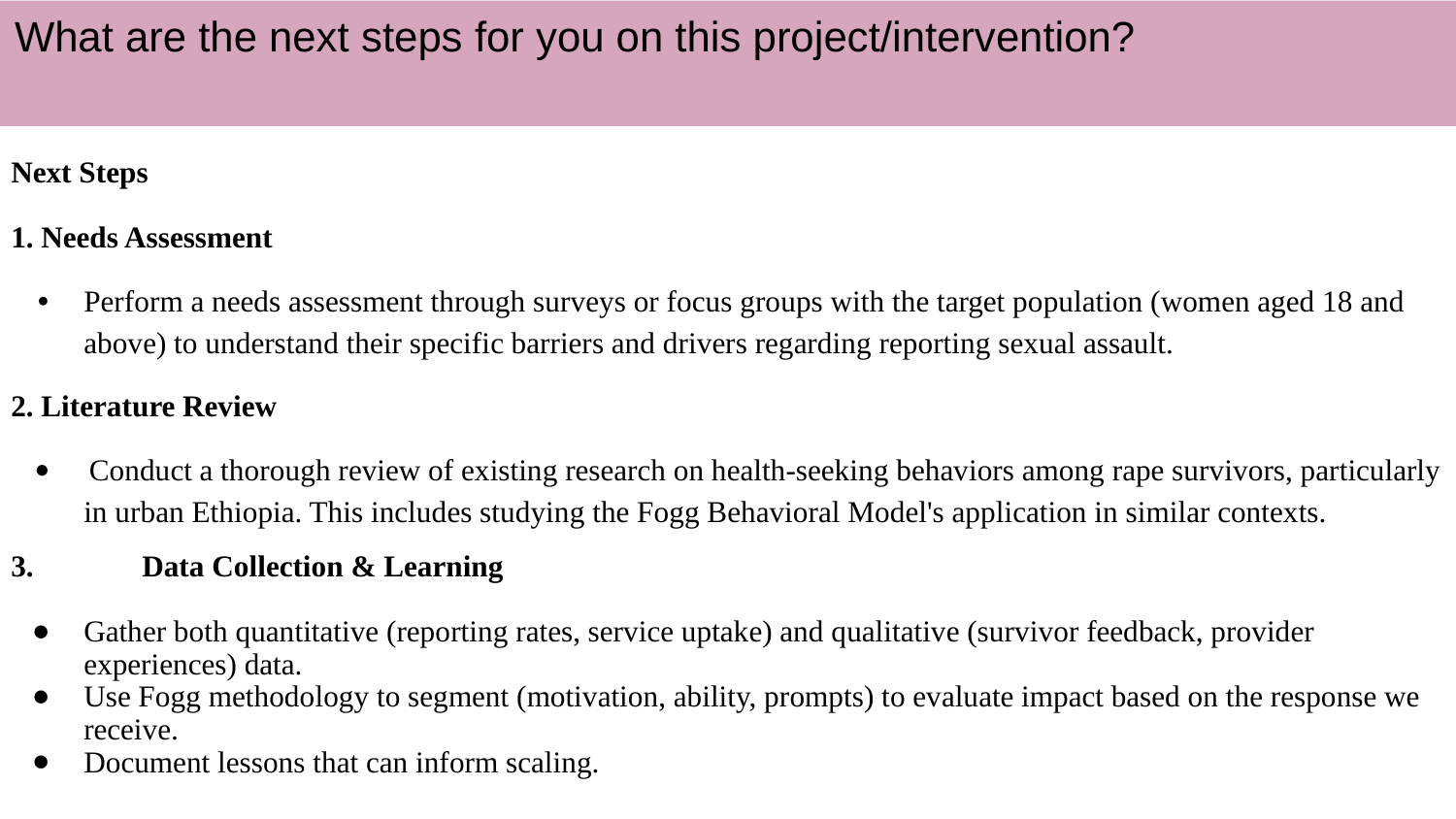

What are the next steps for you on this project/intervention?

# Next Steps

1. Needs Assessment
Perform a needs assessment through surveys or focus groups with the target population (women aged 18 and above) to understand their specific barriers and drivers regarding reporting sexual assault.
2. Literature Review
 Conduct a thorough review of existing research on health-seeking behaviors among rape survivors, particularly in urban Ethiopia. This includes studying the Fogg Behavioral Model's application in similar contexts.
3.	Data Collection & Learning

Gather both quantitative (reporting rates, service uptake) and qualitative (survivor feedback, provider experiences) data.
Use Fogg methodology to segment (motivation, ability, prompts) to evaluate impact based on the response we receive.
Document lessons that can inform scaling.